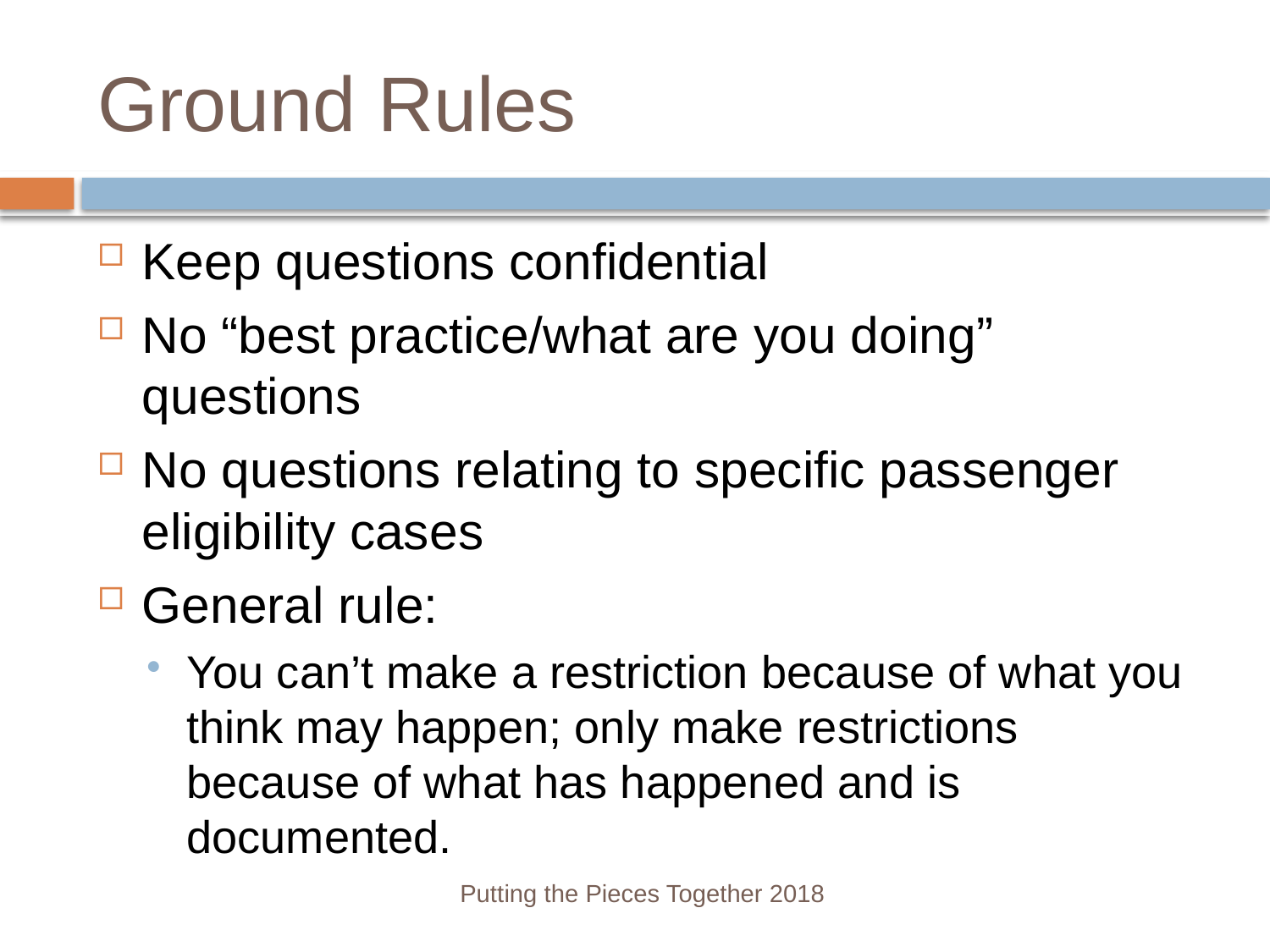

# Ground Rules
Keep questions confidential
No “best practice/what are you doing” questions
No questions relating to specific passenger eligibility cases
General rule:
You can’t make a restriction because of what you think may happen; only make restrictions because of what has happened and is documented.

Putting the Pieces Together 2018